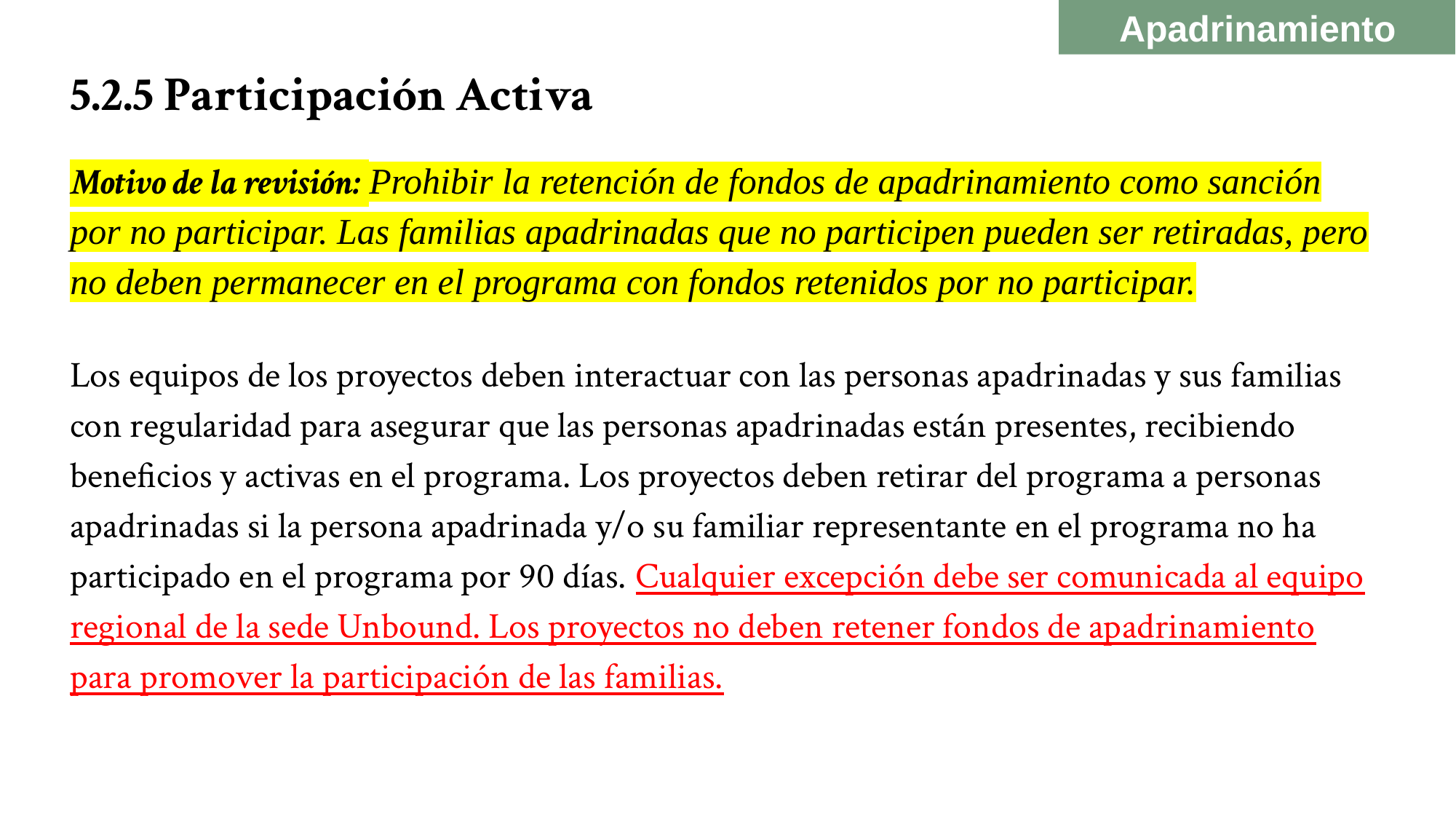

Apadrinamiento
# 5.2.5 Participación Activa
Motivo de la revisión: Prohibir la retención de fondos de apadrinamiento como sanción por no participar. Las familias apadrinadas que no participen pueden ser retiradas, pero no deben permanecer en el programa con fondos retenidos por no participar.
Los equipos de los proyectos deben interactuar con las personas apadrinadas y sus familias con regularidad para asegurar que las personas apadrinadas están presentes, recibiendo beneficios y activas en el programa. Los proyectos deben retirar del programa a personas apadrinadas si la persona apadrinada y/o su familiar representante en el programa no ha participado en el programa por 90 días. Cualquier excepción debe ser comunicada al equipo regional de la sede Unbound. Los proyectos no deben retener fondos de apadrinamiento para promover la participación de las familias.